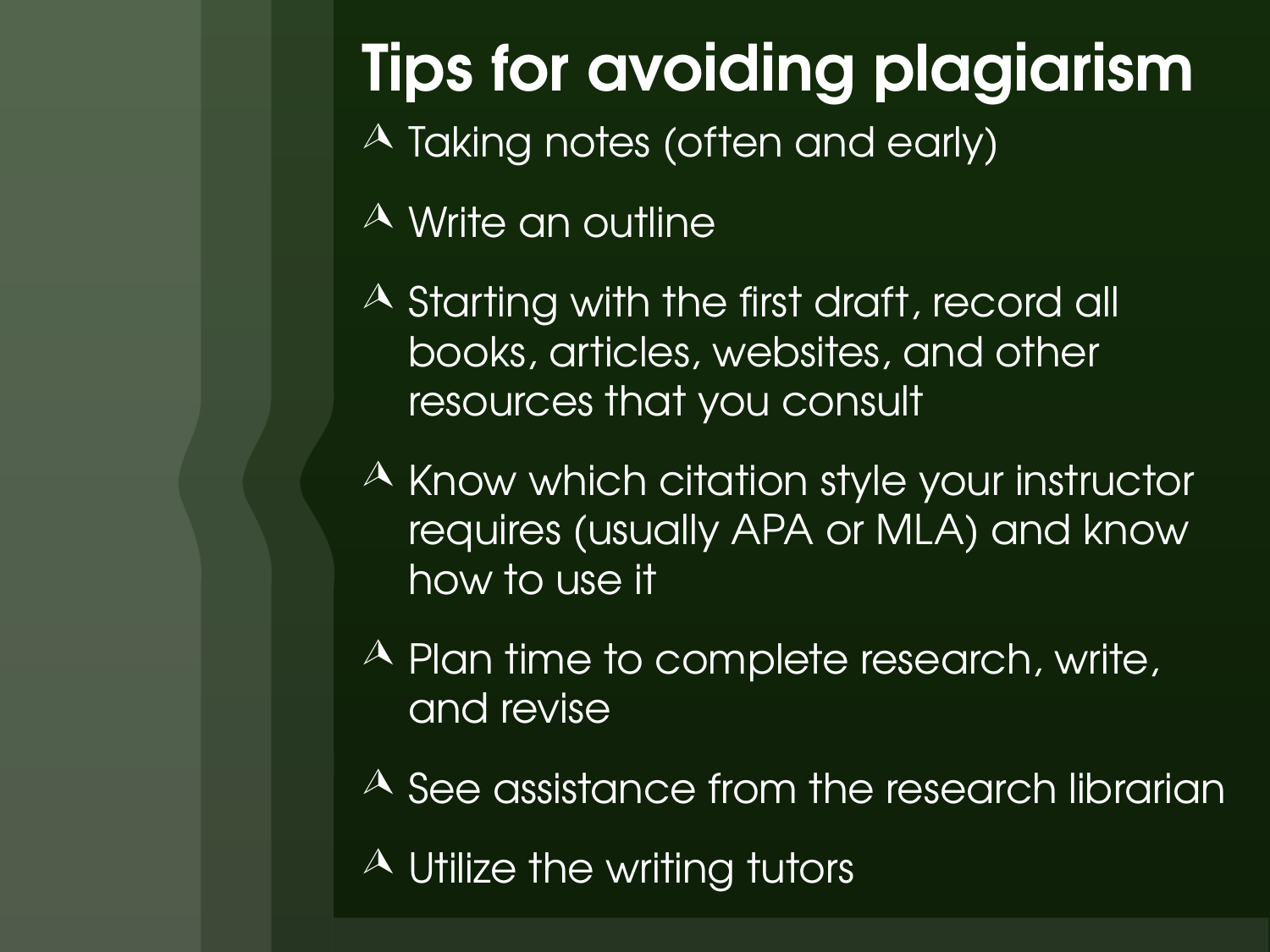

# Tips for avoiding plagiarism
Taking notes (often and early)
Write an outline
Starting with the first draft, record all books, articles, websites, and other resources that you consult
Know which citation style your instructor requires (usually APA or MLA) and know how to use it
Plan time to complete research, write, and revise
See assistance from the research librarian
Utilize the writing tutors